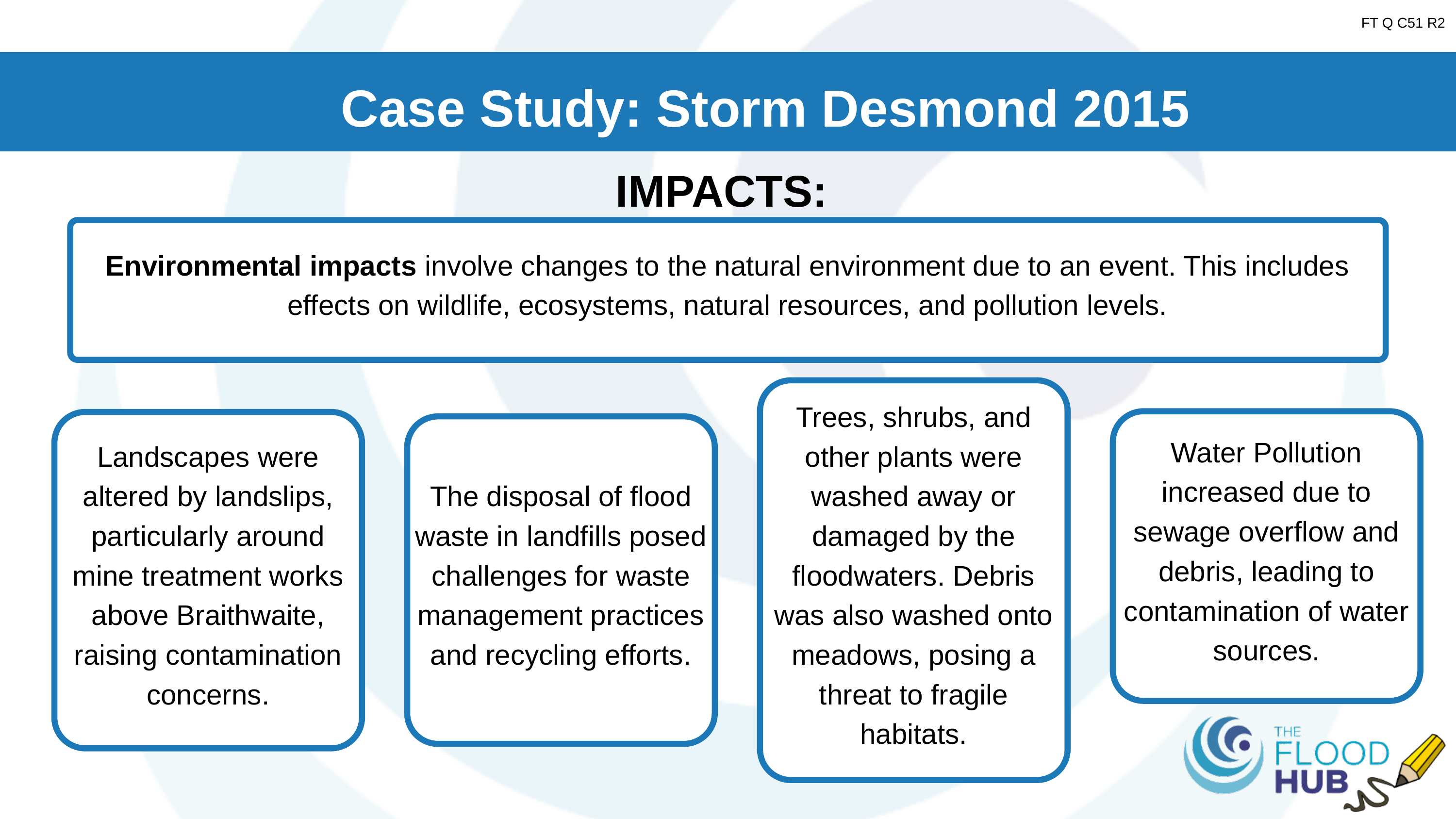

FT Q C51 R2

Case Study: Storm Desmond 2015
IMPACTS:

Environmental impacts involve changes to the natural environment due to an event. This includes effects on wildlife, ecosystems, natural resources, and pollution levels.

Trees, shrubs, and other plants were washed away or damaged by the floodwaters. Debris was also washed onto meadows, posing a threat to fragile habitats.

Water Pollution increased due to sewage overflow and debris, leading to contamination of water sources.

Landscapes were altered by landslips, particularly around mine treatment works above Braithwaite, raising contamination concerns.

The disposal of flood waste in landfills posed challenges for waste management practices and recycling efforts.